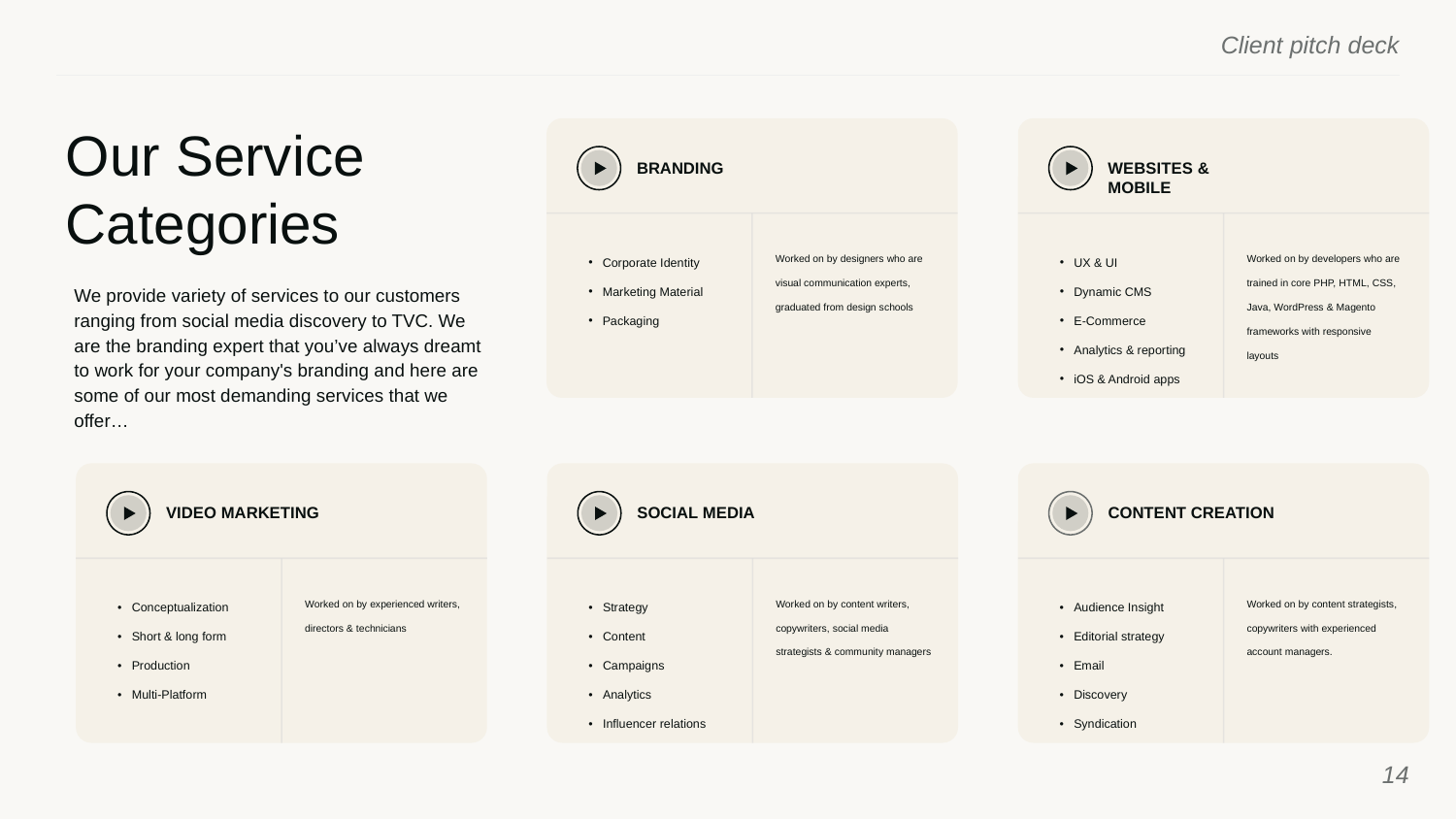

# Our Service Categories

BRANDING
WEBSITES & MOBILE
UX & UI
Dynamic CMS
E-Commerce
Analytics & reporting
iOS & Android apps
Corporate Identity
Marketing Material
Packaging
Worked on by designers who are visual communication experts, graduated from design schools
Worked on by developers who are trained in core PHP, HTML, CSS, Java, WordPress & Magento frameworks with responsive layouts
We provide variety of services to our customers ranging from social media discovery to TVC. We are the branding expert that you’ve always dreamt to work for your company's branding and here are some of our most demanding services that we offer…

VIDEO MARKETING
SOCIAL MEDIA
CONTENT CREATION
Worked on by experienced writers, directors & technicians
Worked on by content writers, copywriters, social media strategists & community managers
Worked on by content strategists, copywriters with experienced account managers.
Conceptualization
Short & long form
Production
Multi-Platform
Strategy
Content
Campaigns
Analytics
Influencer relations
Audience Insight
Editorial strategy
Email
Discovery
Syndication
14
14